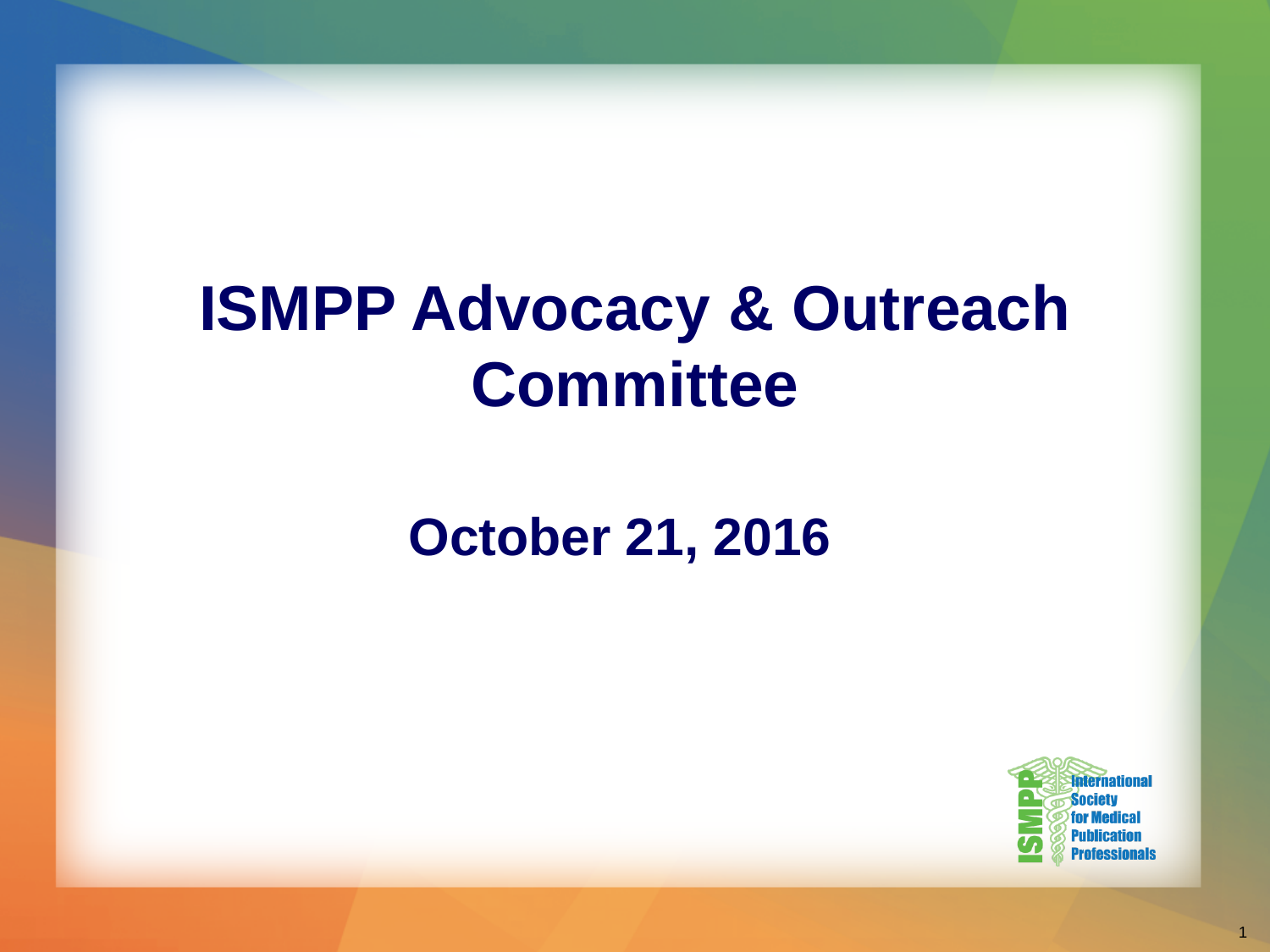

# ISMPP Advocacy & Outreach Committee
October 21, 2016